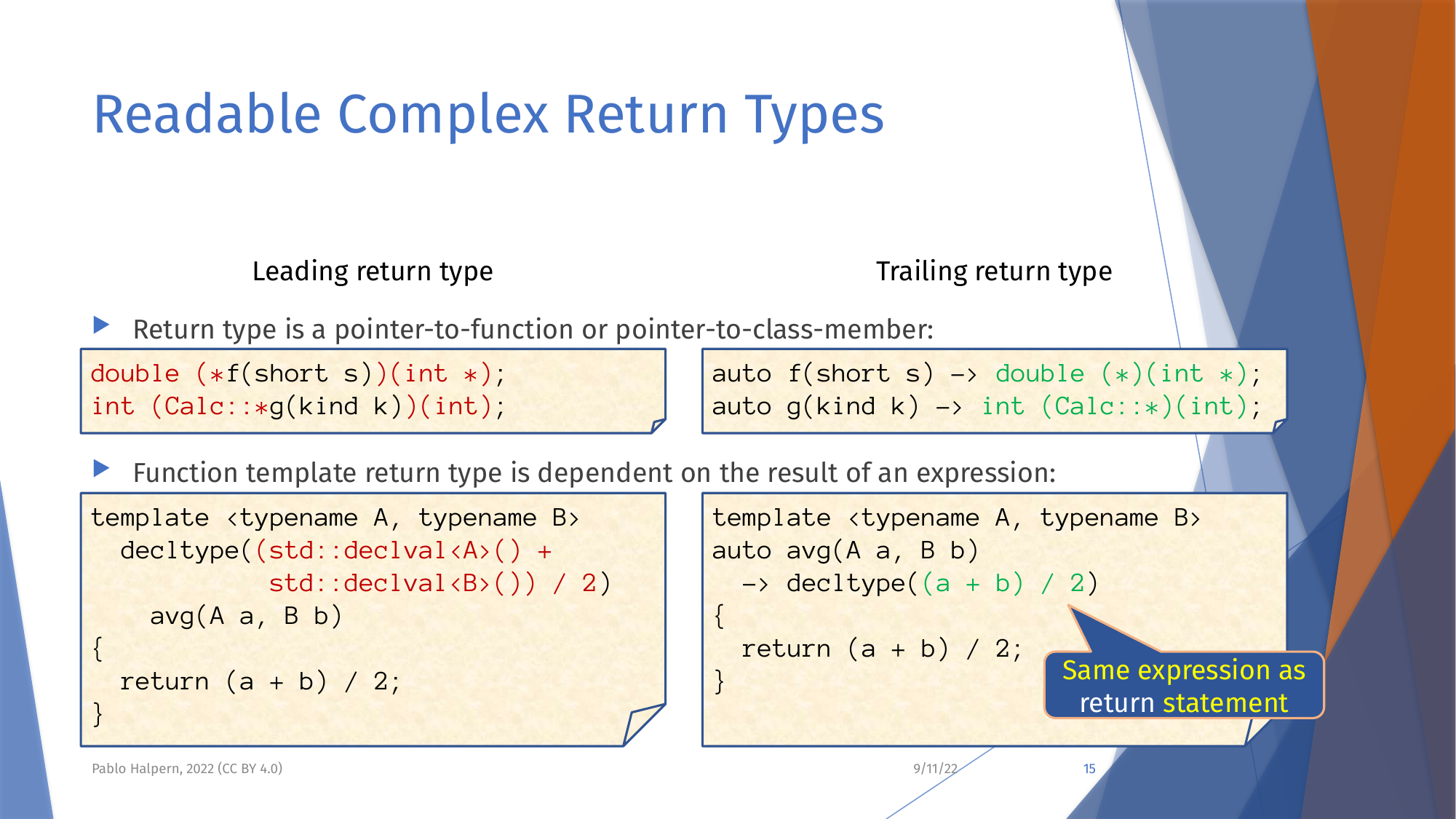

# Readable Complex Return Types
Leading return type
Trailing return type

Return type is a pointer-to-function or pointer-to-class-member:

Function template return type is dependent on the result of an expression:

auto f(short s) -> double (*)(int *);
auto g(kind k) -> int (Calc::*)(int);
double (*f(short s))(int *);
int (Calc::*g(kind k))(int);
template <typename A, typename B>
auto avg(A a, B b)
  -> decltype((a + b) / 2)
{
  return (a + b) / 2;
}
template <typename A, typename B>
  decltype((std::declval<A>() +
            std::declval<B>()) / 2)
    avg(A a, B b)
{
  return (a + b) / 2;
}
Same expression as return statement
Pablo Halpern, 2022 (CC BY 4.0)
9/11/22
15